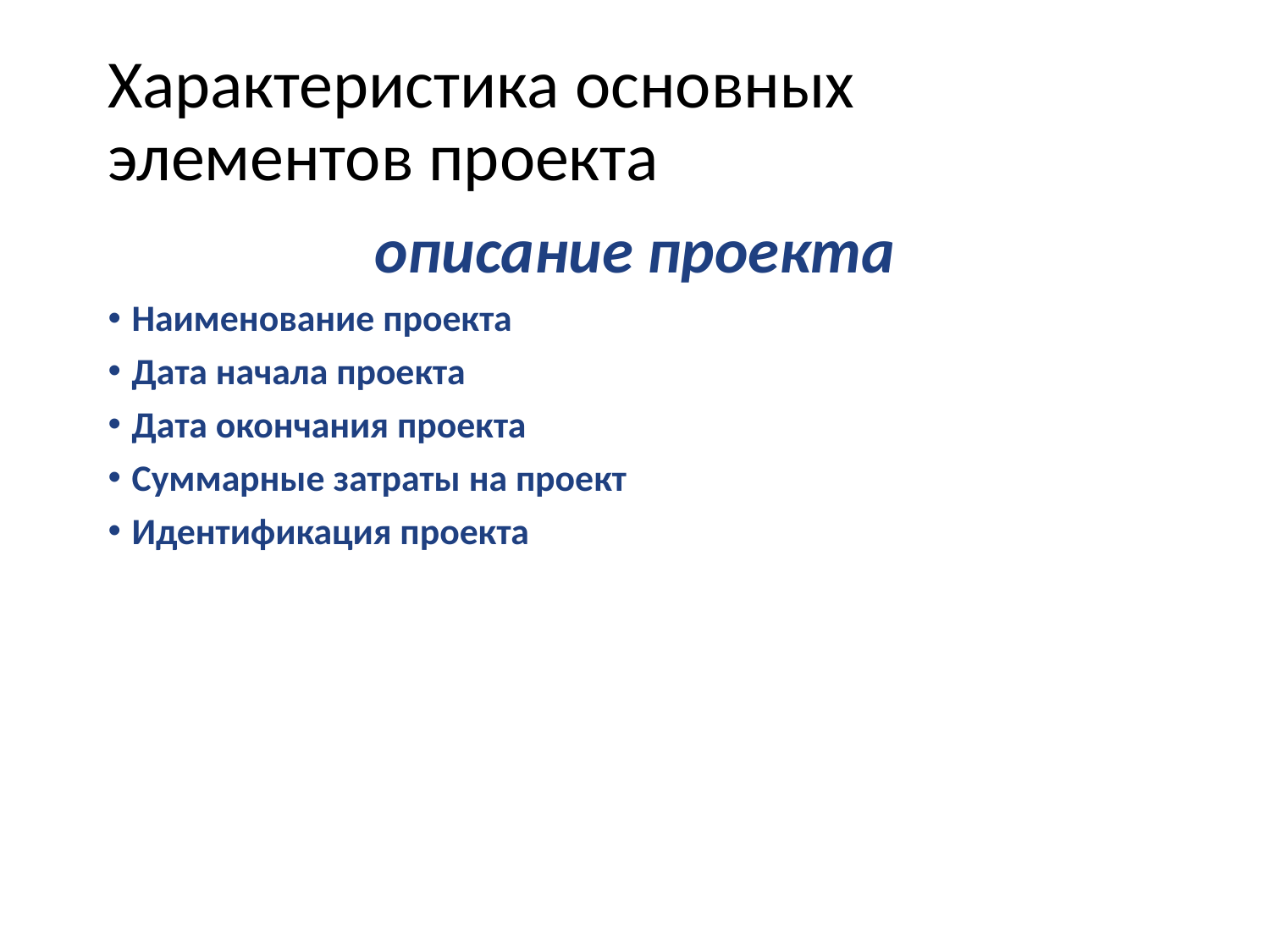

# Характеристика основных элементов проекта
описание проекта
Наименование проекта
Дата начала проекта
Дата окончания проекта
Суммарные затраты на проект
Идентификация проекта